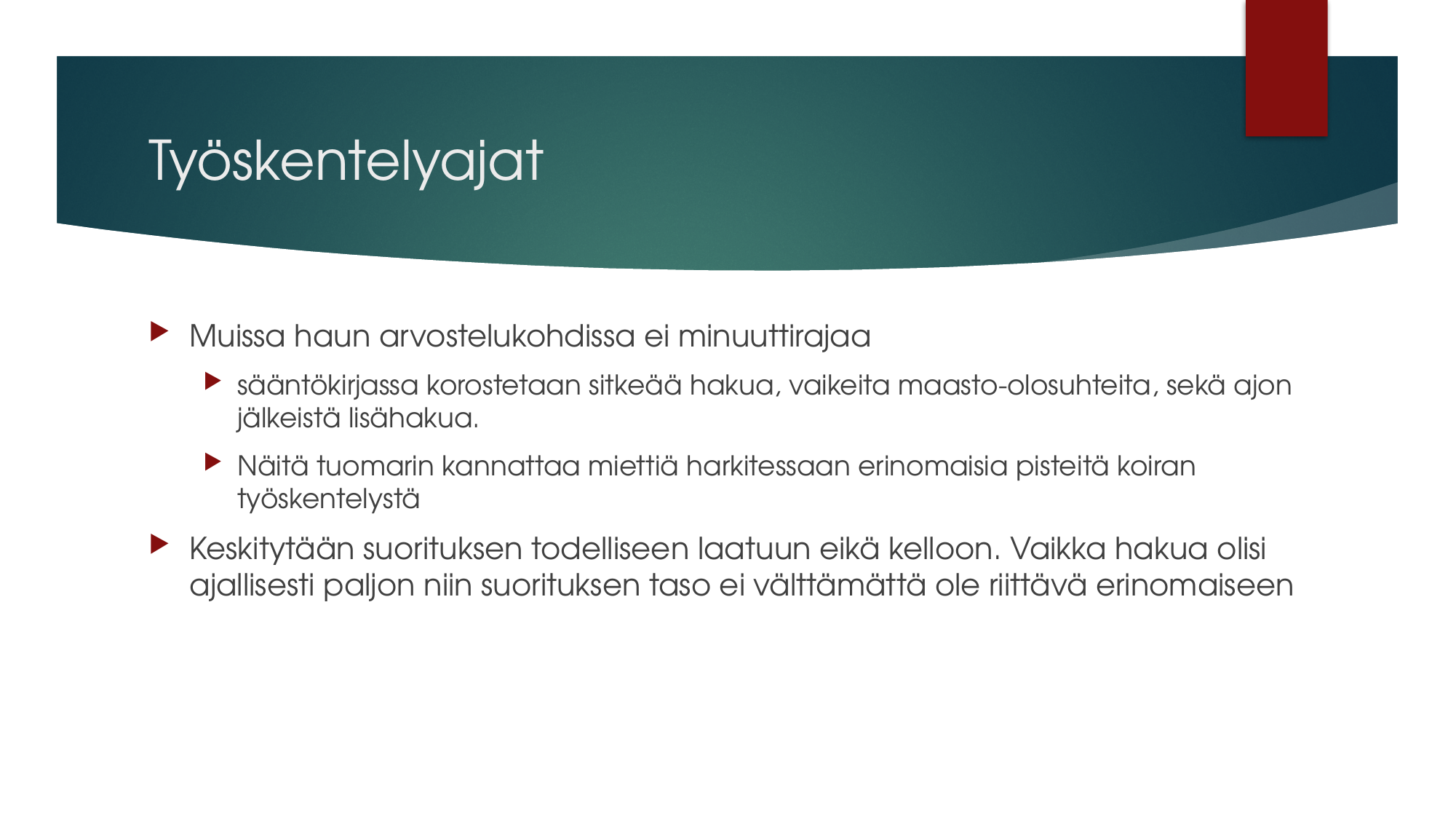

# Työskentelyajat
Muissa haun arvostelukohdissa ei minuuttirajaa
sääntökirjassa korostetaan sitkeää hakua, vaikeita maasto-olosuhteita, sekä ajon jälkeistä lisähakua.
Näitä tuomarin kannattaa miettiä harkitessaan erinomaisia pisteitä koiran työskentelystä
Keskitytään suorituksen todelliseen laatuun eikä kelloon. Vaikka hakua olisi ajallisesti paljon niin suorituksen taso ei välttämättä ole riittävä erinomaiseen